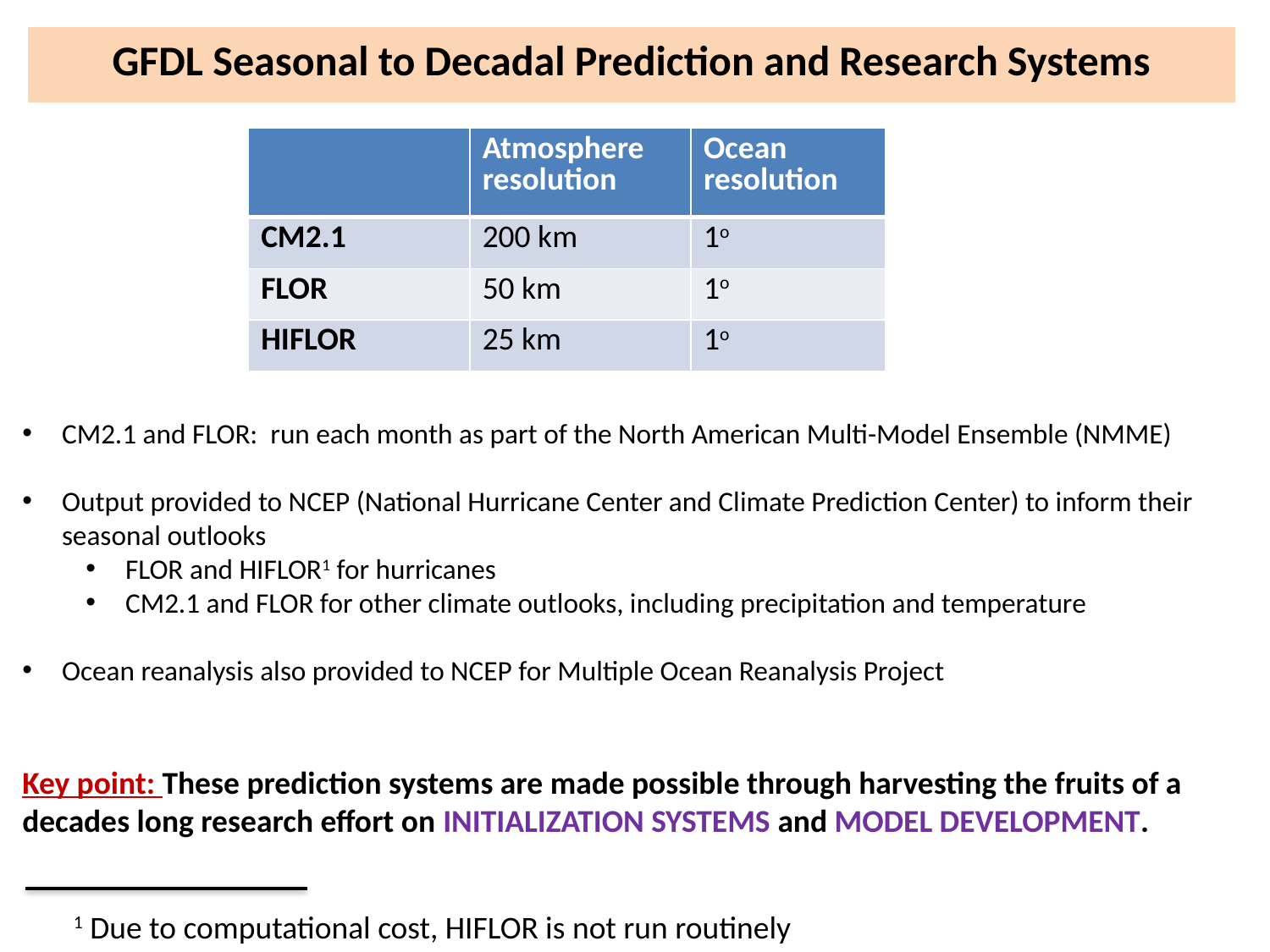

GFDL Seasonal to Decadal Prediction and Research Systems
|  | Atmosphere resolution | Ocean resolution |
| --- | --- | --- |
| CM2.1 | 200 km | 1o |
| FLOR | 50 km | 1o |
| HIFLOR | 25 km | 1o |

CM2.1 and FLOR:  run each month as part of the North American Multi-Model Ensemble (NMME)

Output provided to NCEP (National Hurricane Center and Climate Prediction Center) to inform their seasonal outlooks
FLOR and HIFLOR1 for hurricanes
CM2.1 and FLOR for other climate outlooks, including precipitation and temperature

Ocean reanalysis also provided to NCEP for Multiple Ocean Reanalysis Project

Key point: These prediction systems are made possible through harvesting the fruits of a decades long research effort on INITIALIZATION SYSTEMS and MODEL DEVELOPMENT.

1 Due to computational cost, HIFLOR is not run routinely